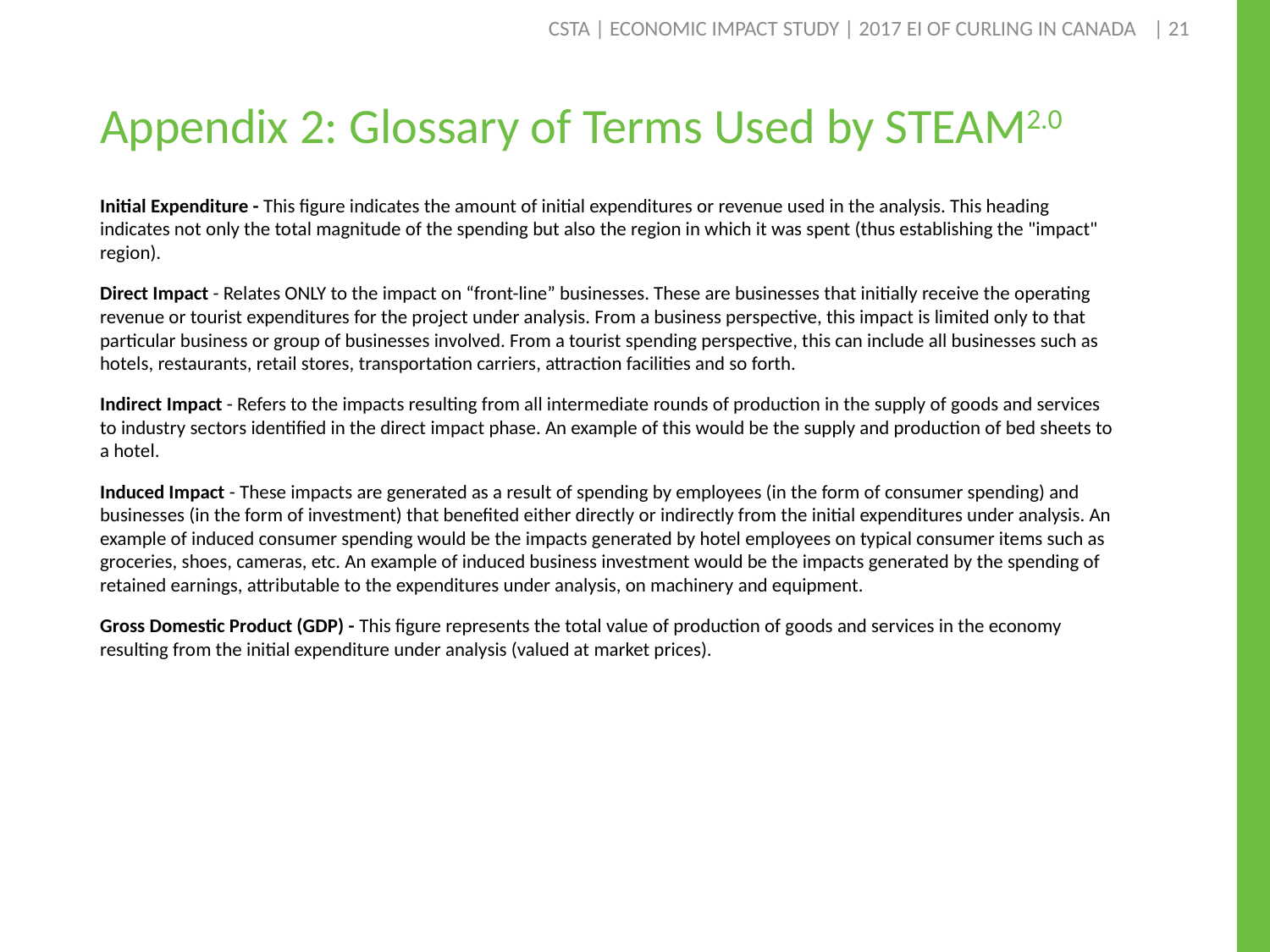

| 21
CSTA | ECONOMIC IMPACT STUDY | 2017 EI OF CURLING IN CANADA
Appendix 2: Glossary of Terms Used by STEAM2.0
Initial Expenditure - This figure indicates the amount of initial expenditures or revenue used in the analysis. This heading indicates not only the total magnitude of the spending but also the region in which it was spent (thus establishing the "impact" region).
Direct Impact - Relates ONLY to the impact on “front-line” businesses. These are businesses that initially receive the operating revenue or tourist expenditures for the project under analysis. From a business perspective, this impact is limited only to that particular business or group of businesses involved. From a tourist spending perspective, this can include all businesses such as hotels, restaurants, retail stores, transportation carriers, attraction facilities and so forth.
Indirect Impact - Refers to the impacts resulting from all intermediate rounds of production in the supply of goods and services to industry sectors identified in the direct impact phase. An example of this would be the supply and production of bed sheets to a hotel.
Induced Impact - These impacts are generated as a result of spending by employees (in the form of consumer spending) and businesses (in the form of investment) that benefited either directly or indirectly from the initial expenditures under analysis. An example of induced consumer spending would be the impacts generated by hotel employees on typical consumer items such as groceries, shoes, cameras, etc. An example of induced business investment would be the impacts generated by the spending of retained earnings, attributable to the expenditures under analysis, on machinery and equipment.
Gross Domestic Product (GDP) - This figure represents the total value of production of goods and services in the economy resulting from the initial expenditure under analysis (valued at market prices).